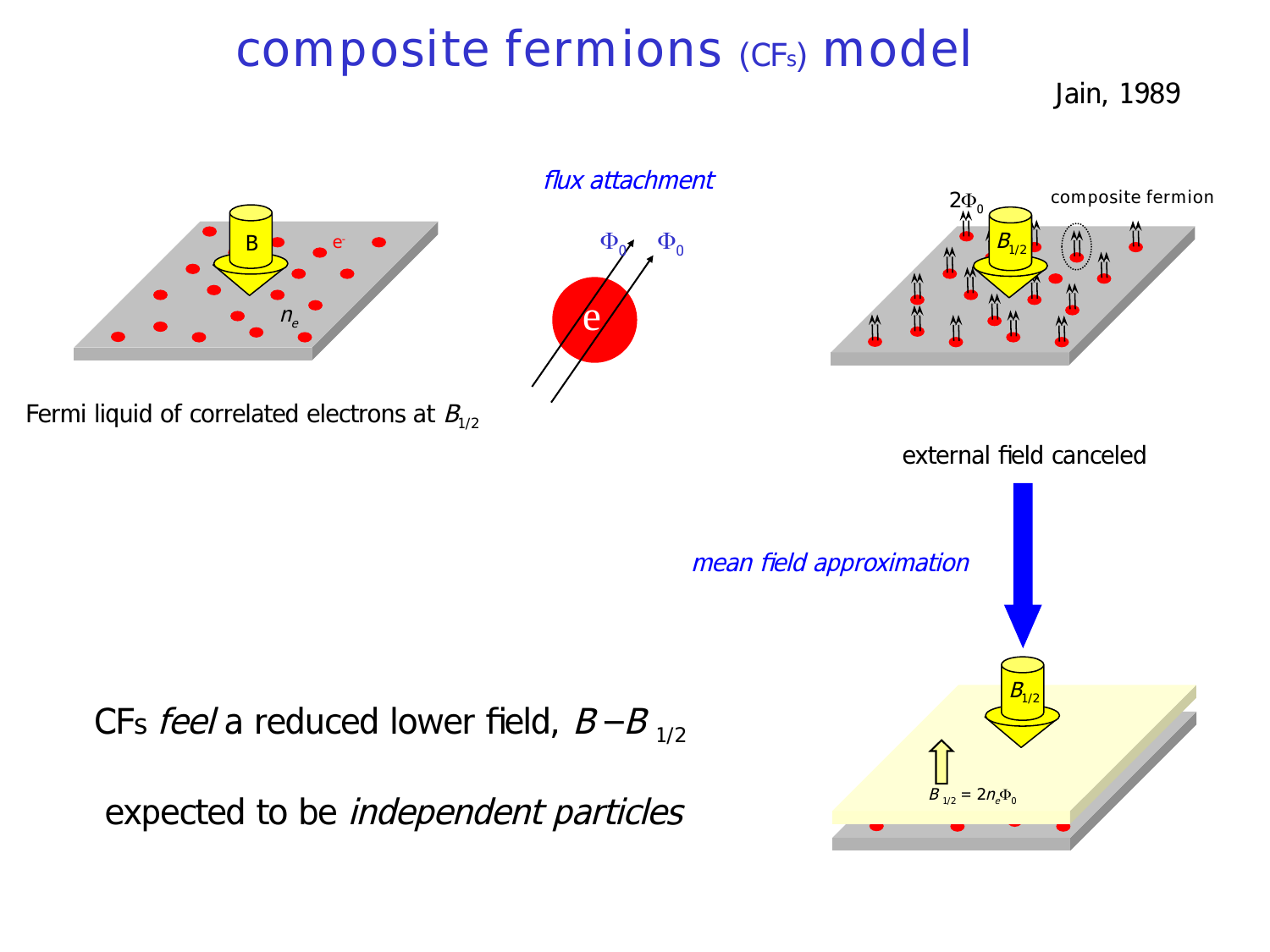

composite fermions (CFs) model
Jain, 1989
flux attachment
composite fermion
2Φ0

B1/2

Φ0     Φ0

e

B
e-
ne
Fermi liquid of correlated electrons at B1/2
external field canceled

mean field approximation

B 1/2 = 2neΦ0
B1/2

CFs feel a reduced lower field, B –B 1/2

expected to be independent particles